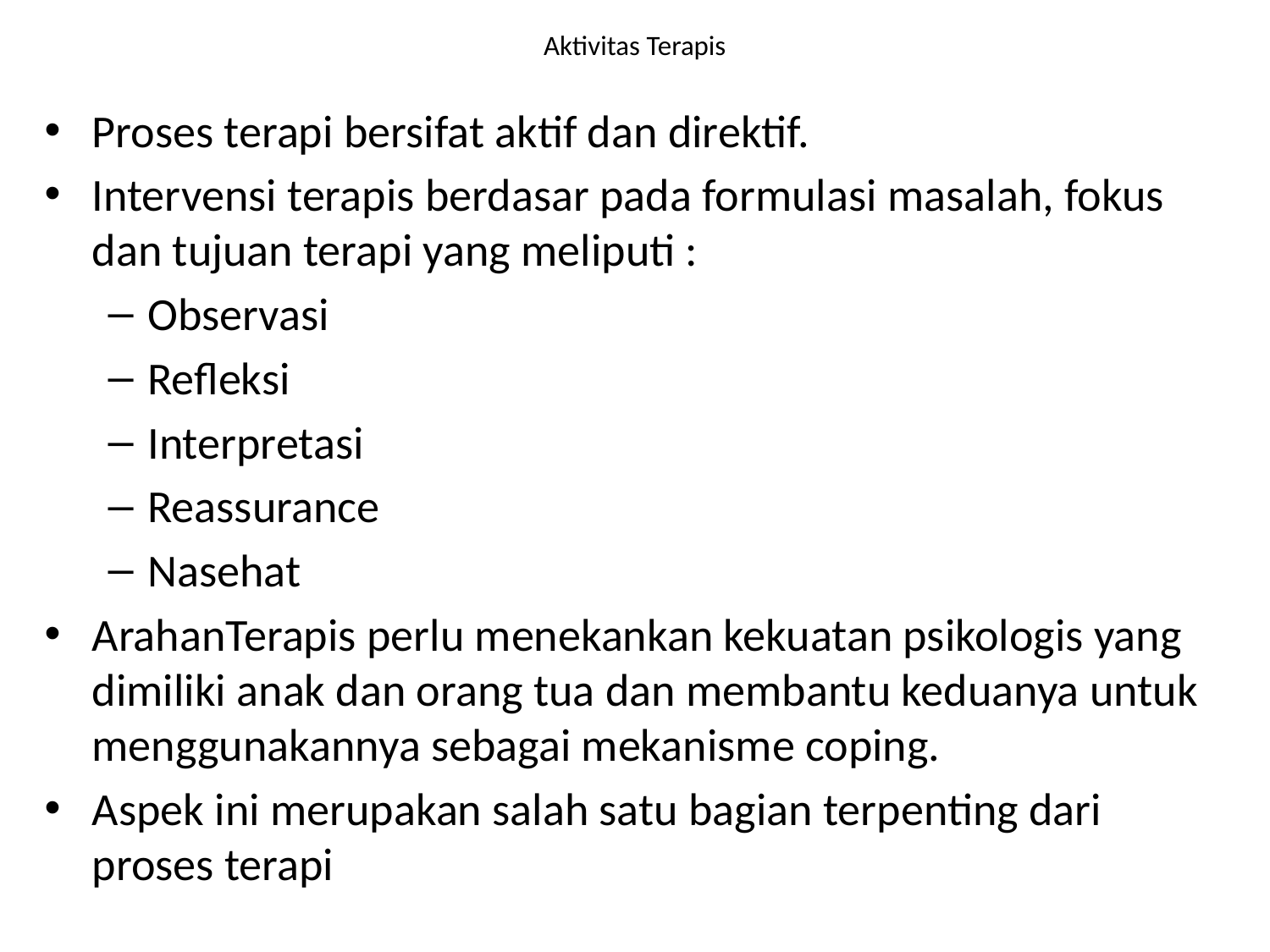

# Aktivitas Terapis
Proses terapi bersifat aktif dan direktif.
Intervensi terapis berdasar pada formulasi masalah, fokus dan tujuan terapi yang meliputi :
Observasi
Refleksi
Interpretasi
Reassurance
Nasehat
ArahanTerapis perlu menekankan kekuatan psikologis yang dimiliki anak dan orang tua dan membantu keduanya untuk menggunakannya sebagai mekanisme coping.
Aspek ini merupakan salah satu bagian terpenting dari proses terapi